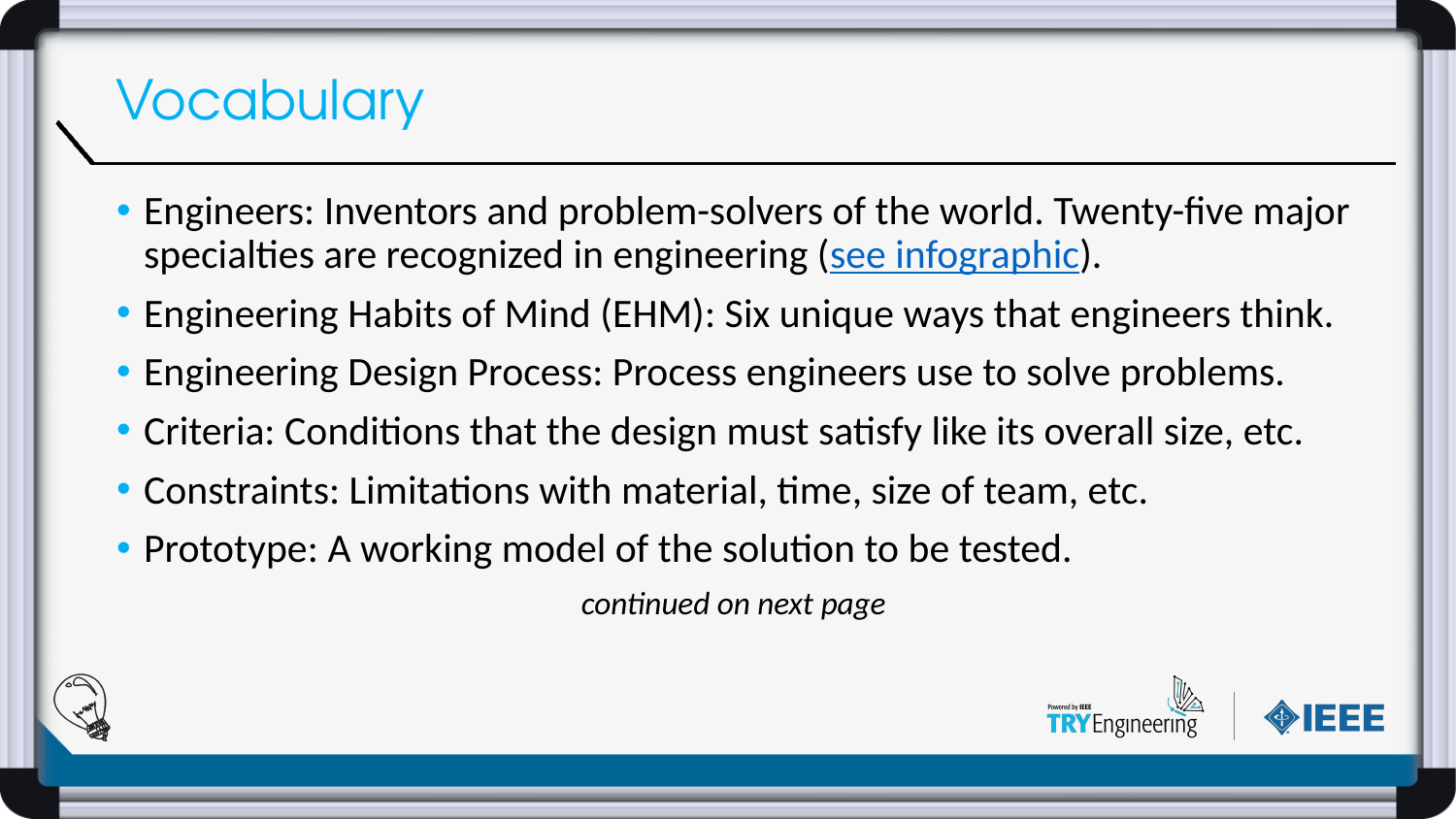

# Vocabulary
Engineers: Inventors and problem-solvers of the world. Twenty-five major specialties are recognized in engineering (see infographic).
Engineering Habits of Mind (EHM): Six unique ways that engineers think.
Engineering Design Process: Process engineers use to solve problems.
Criteria: Conditions that the design must satisfy like its overall size, etc.
Constraints: Limitations with material, time, size of team, etc.
Prototype: A working model of the solution to be tested.
continued on next page